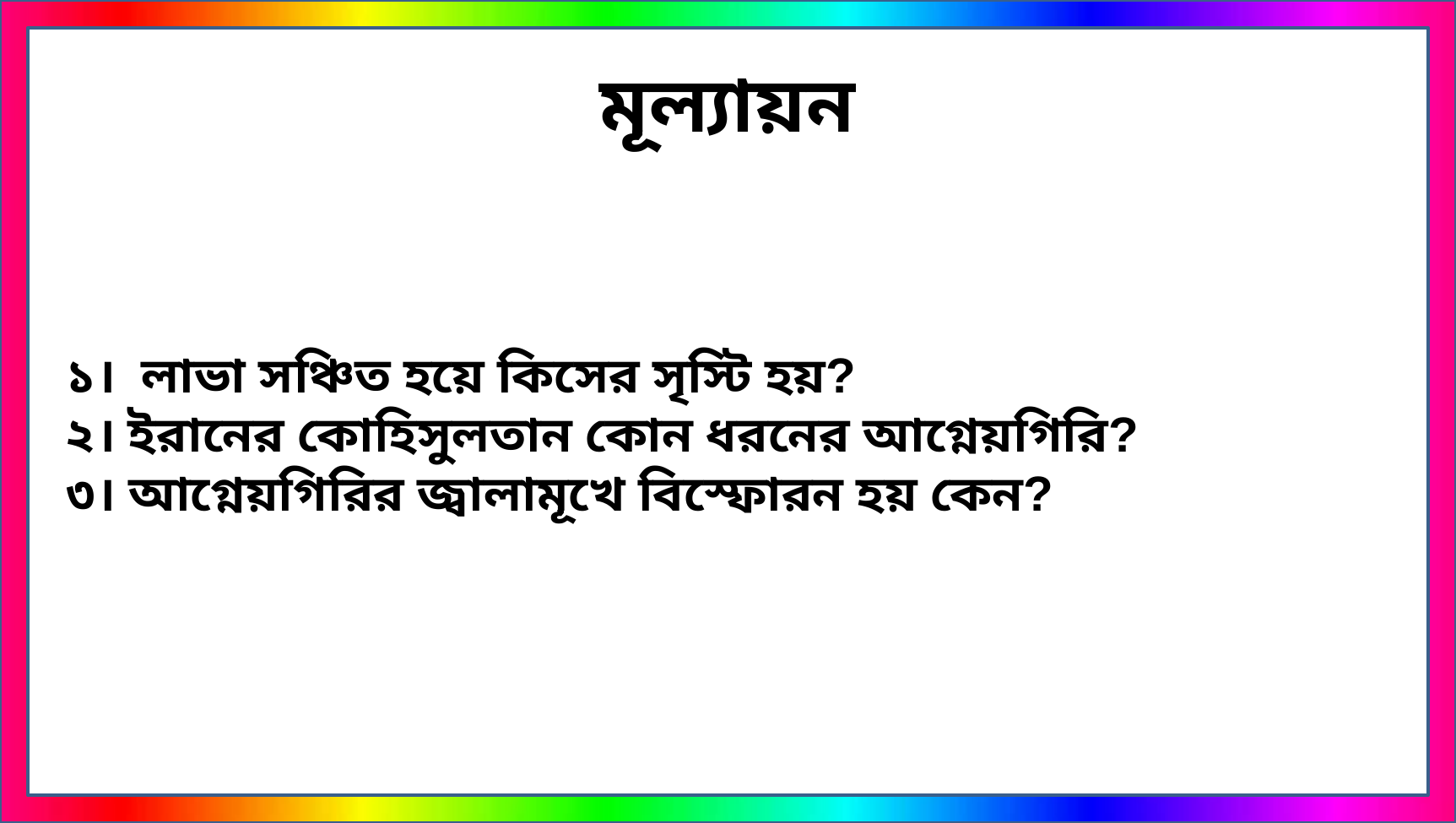

# মূল্যায়ন
১।  লাভা সঞ্চিত হয়ে কিসের সৃস্টি হয়?
২। ইরানের কোহিসুলতান কোন ধরনের আগ্নেয়গিরি?
৩। আগ্নেয়গিরির জ্বালামূখে বিস্ফোরন হয় কেন?